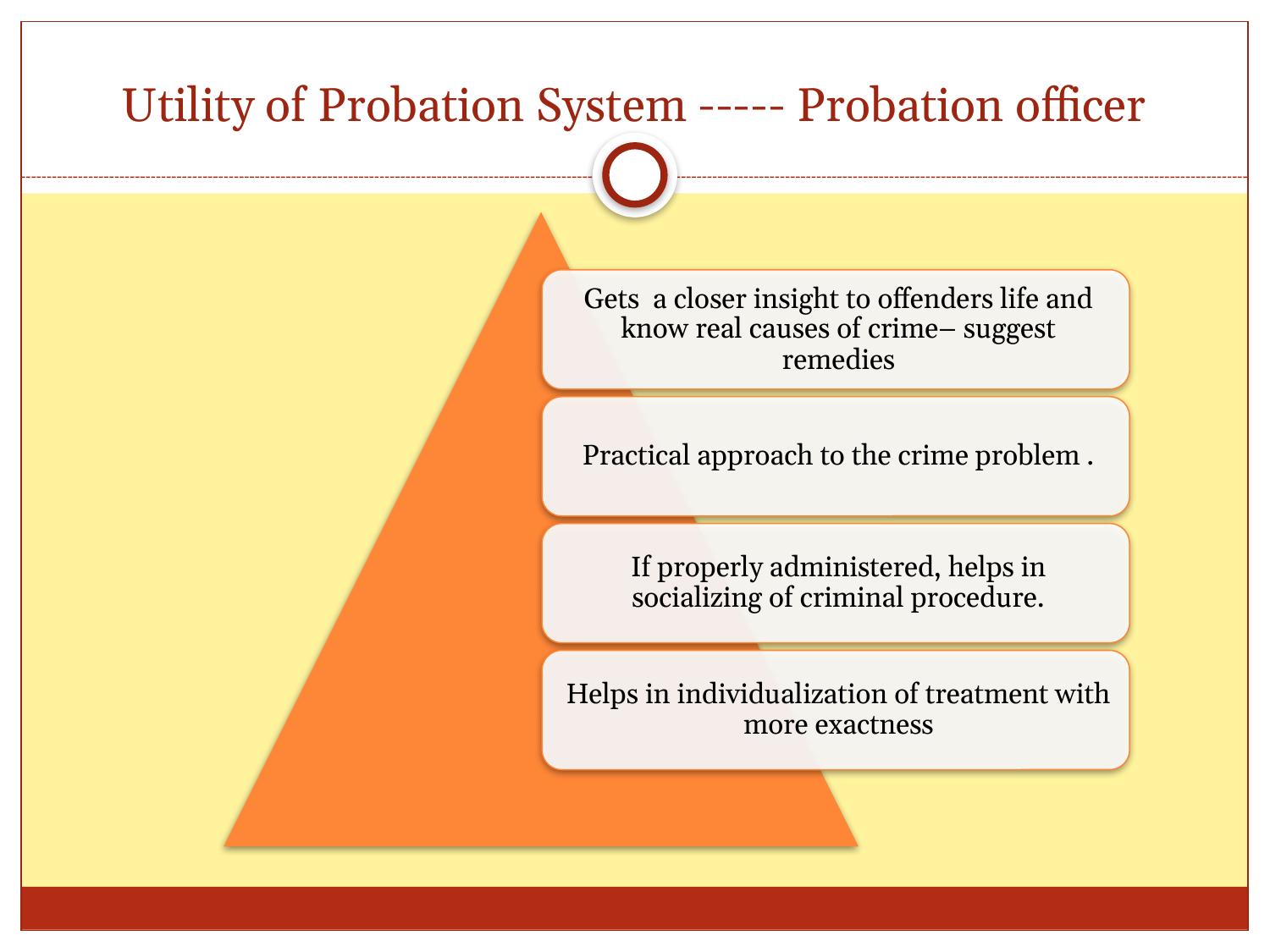

# Utility of Probation System ----- Probation officer
Gets  a closer insight to offenders life and know real causes of crime– suggest remedies
Practical approach to the crime problem .
If properly administered, helps in socializing of criminal procedure.
Helps in individualization of treatment with more exactness